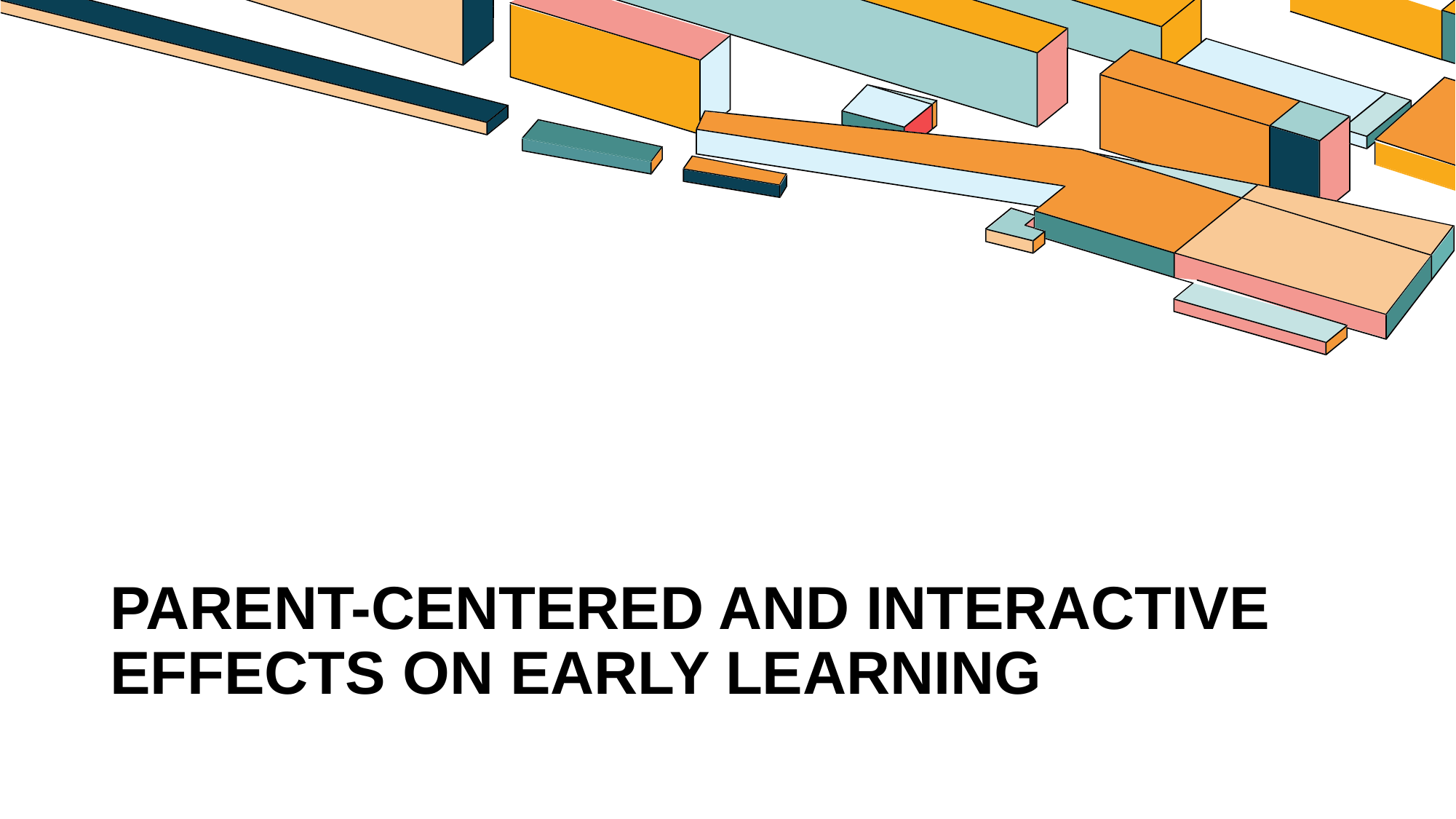

# Parent-Centered and Interactive Effects on Early Learning